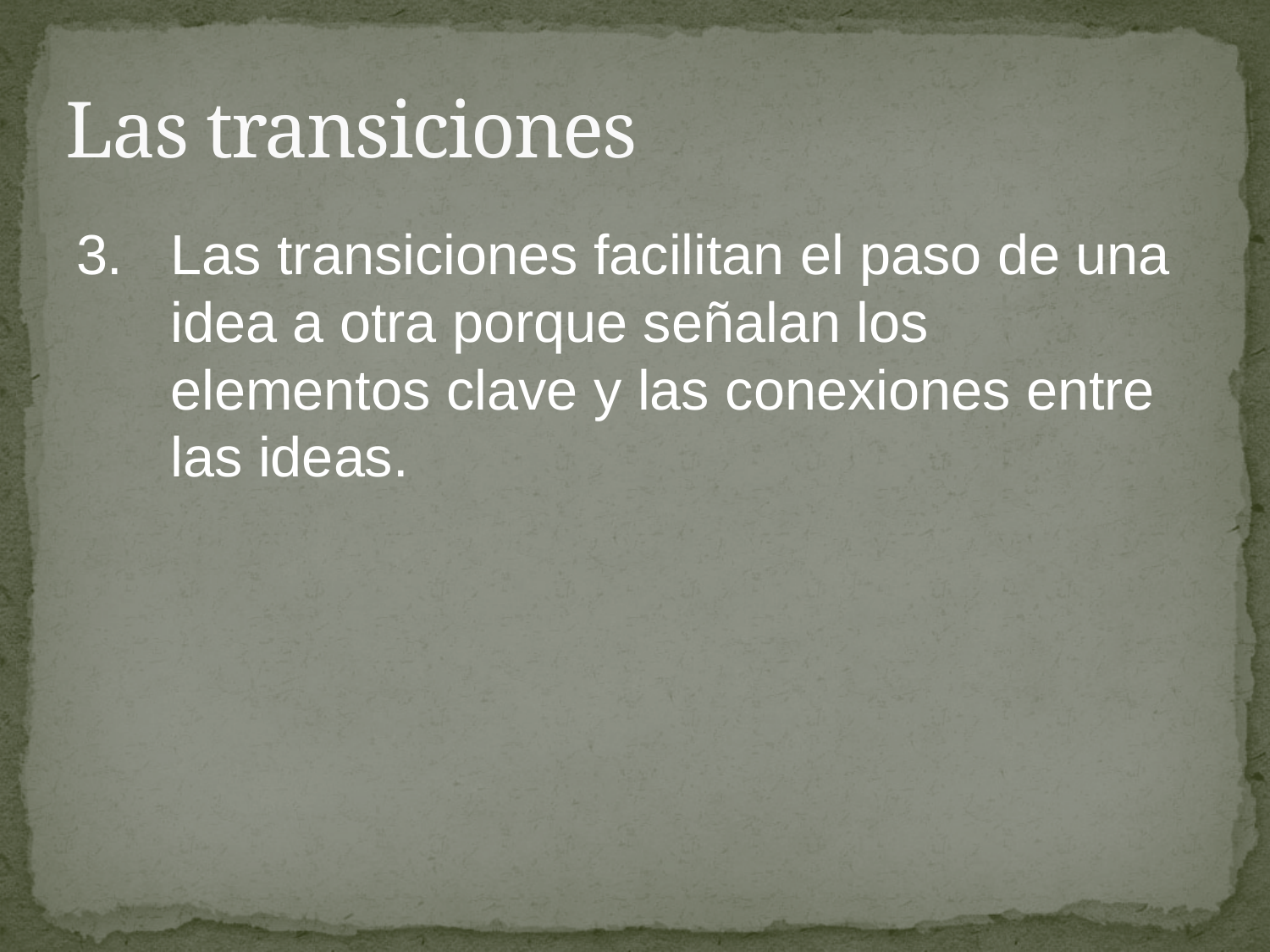

# Las transiciones
3.	Las transiciones facilitan el paso de una idea a otra porque señalan los elementos clave y las conexiones entre las ideas.